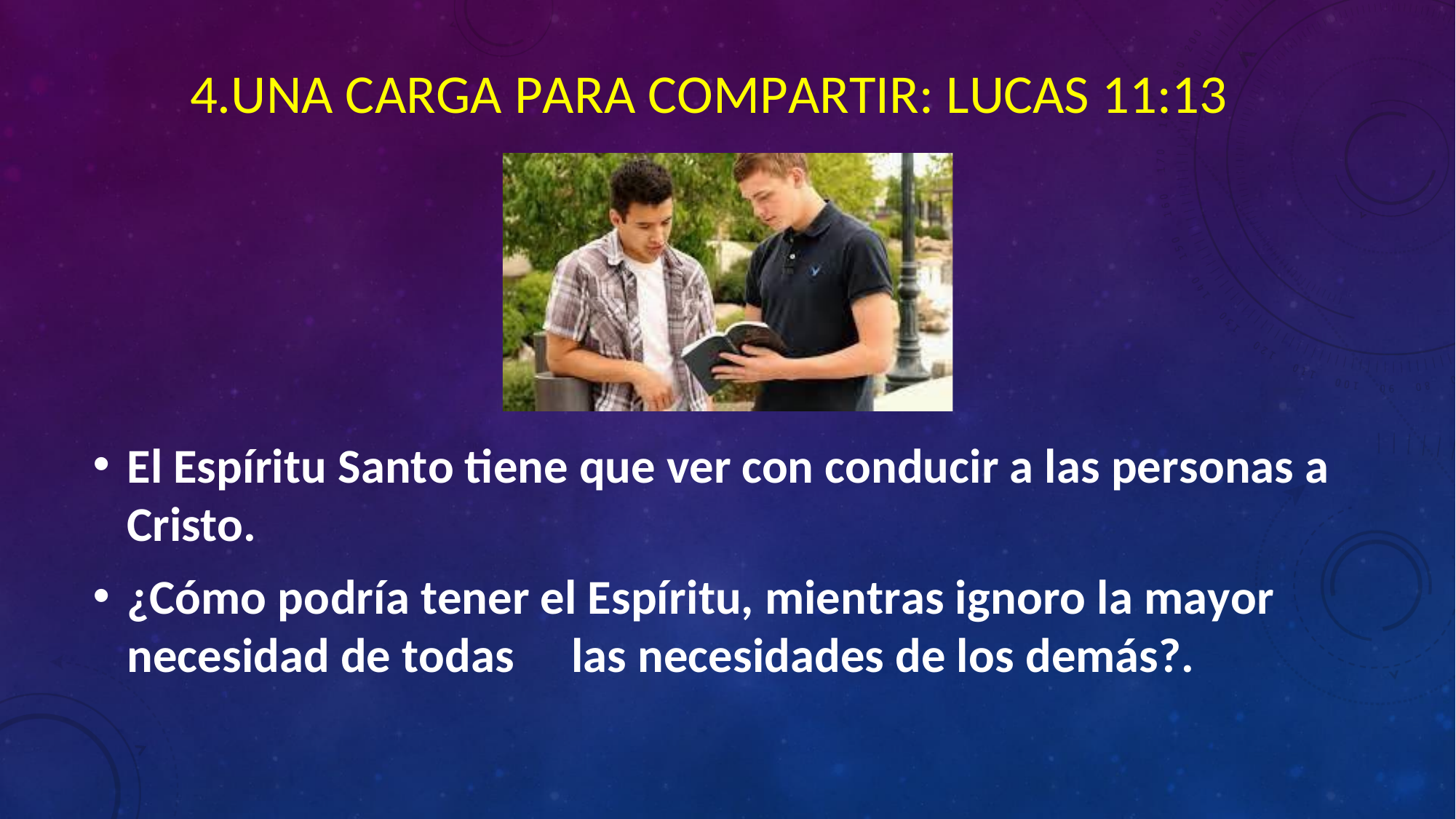

# 4.UNA CARGA PARA COMPARTIR: LUCAS 11:13

El Espíritu Santo tiene que ver con conducir a las personas a
Cristo.

¿Cómo podría tener el Espíritu, mientras ignoro la mayor
necesidad de todas	las necesidades de los demás?.